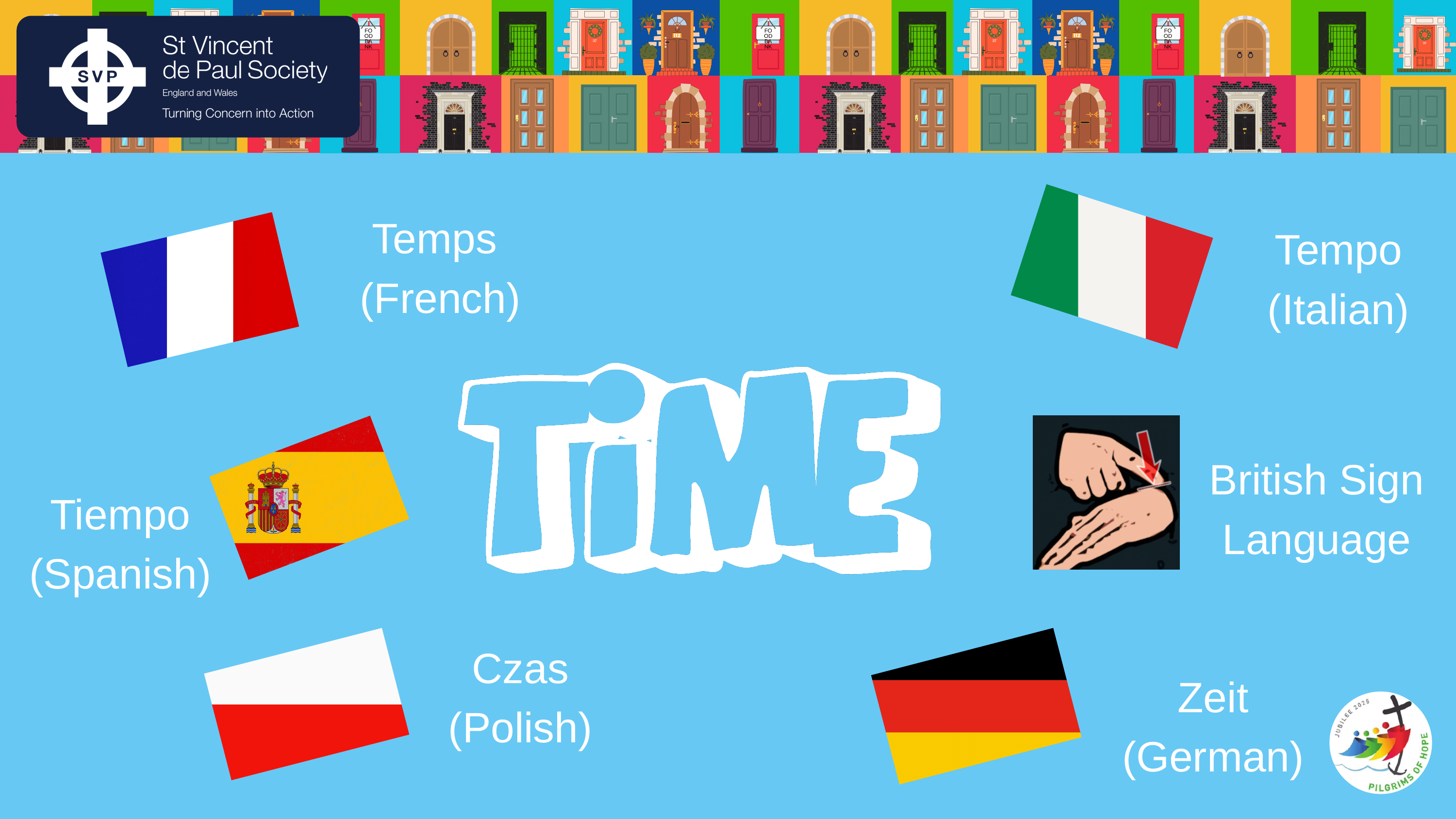

FOOD
BANK

FOOD
BANK

FOOD
BANK

Temps
(French)

Tempo
(Italian)

British Sign Language
Tiempo
(Spanish)
Czas
(Polish)

Zeit
(German)